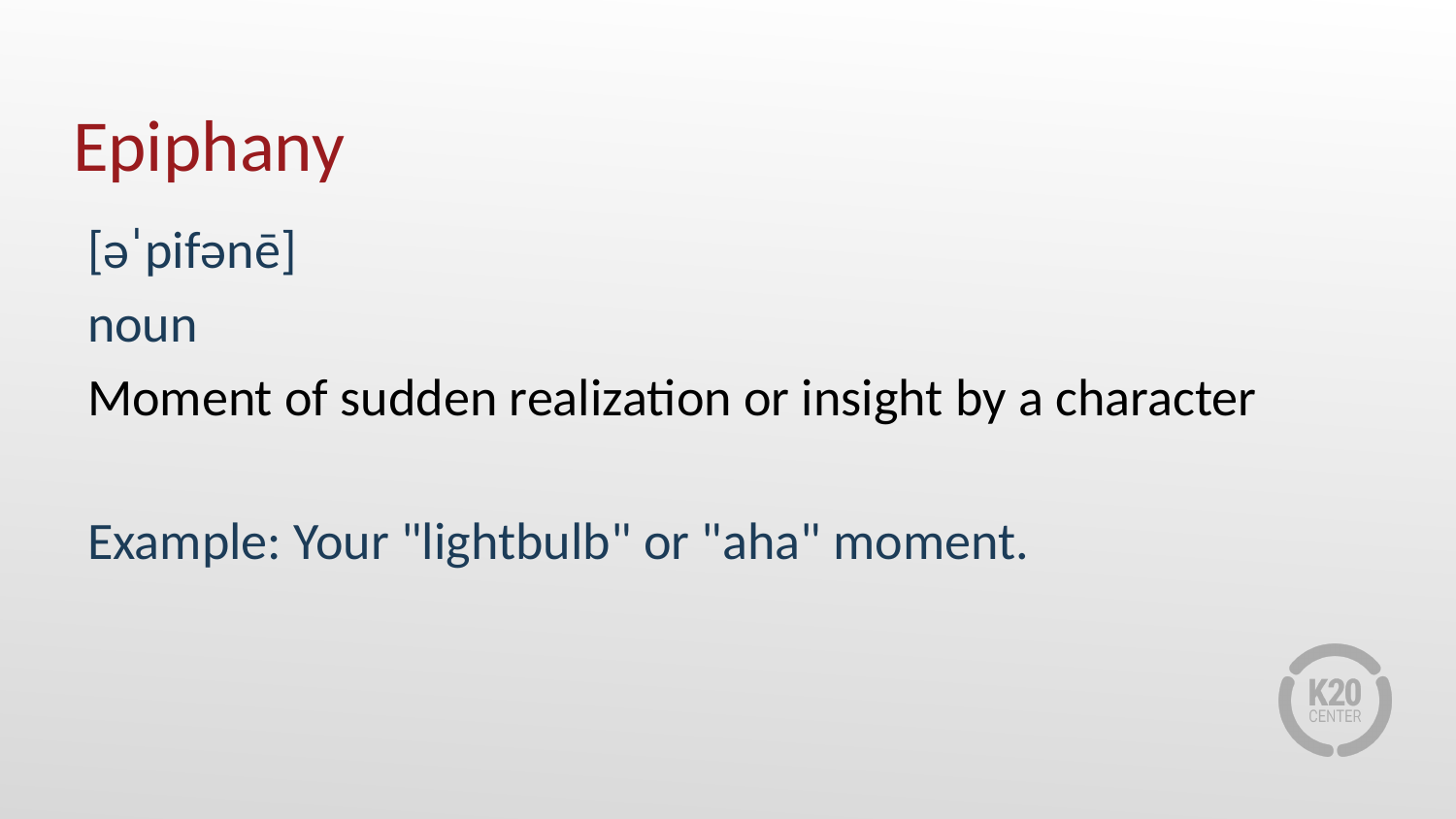

# Epiphany
[əˈpifənē]
noun
Moment of sudden realization or insight by a character

Example: Your "lightbulb" or "aha" moment.